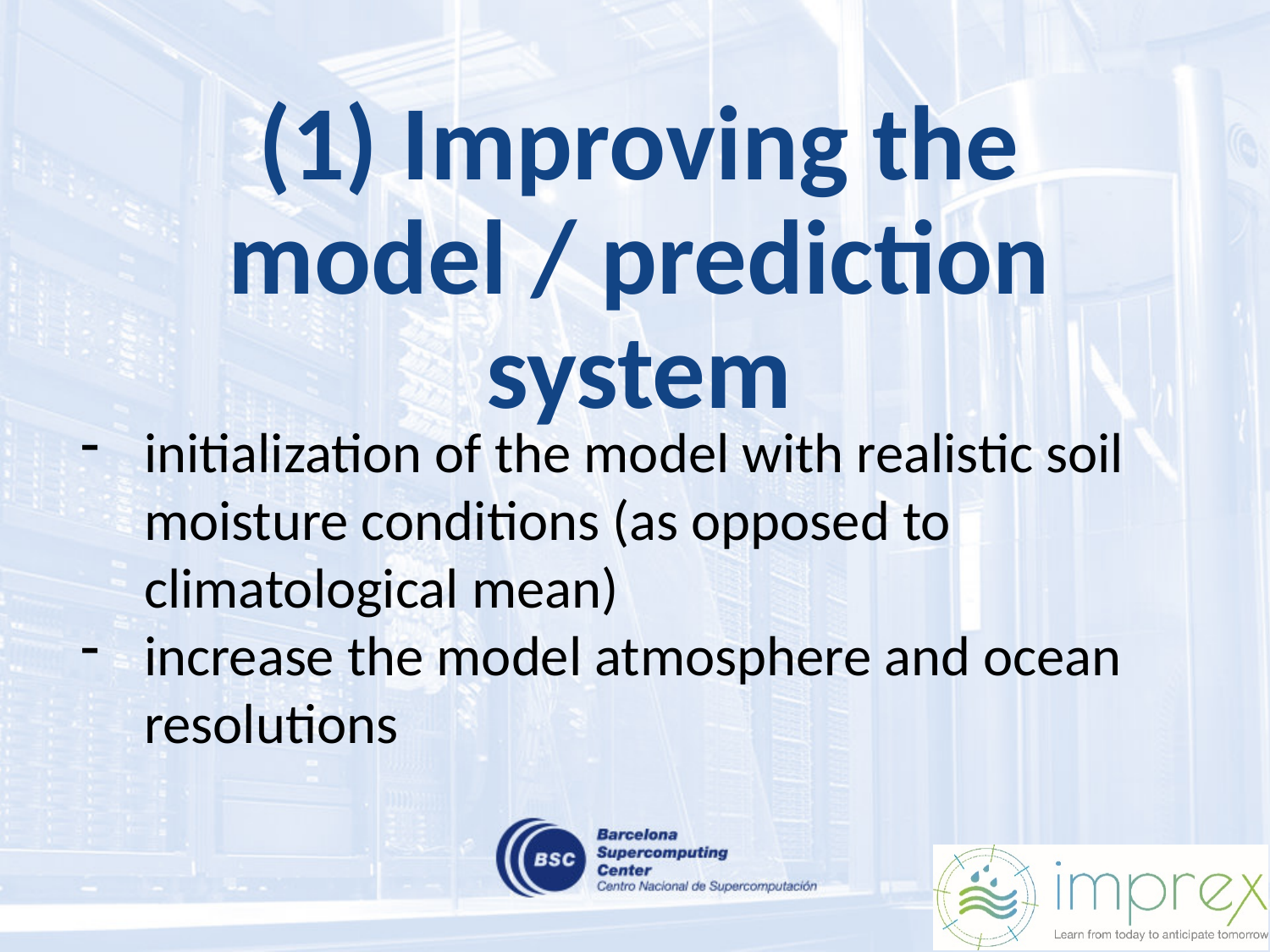

# (1) Improving the model / prediction system
initialization of the model with realistic soil moisture conditions (as opposed to climatological mean)
increase the model atmosphere and ocean resolutions